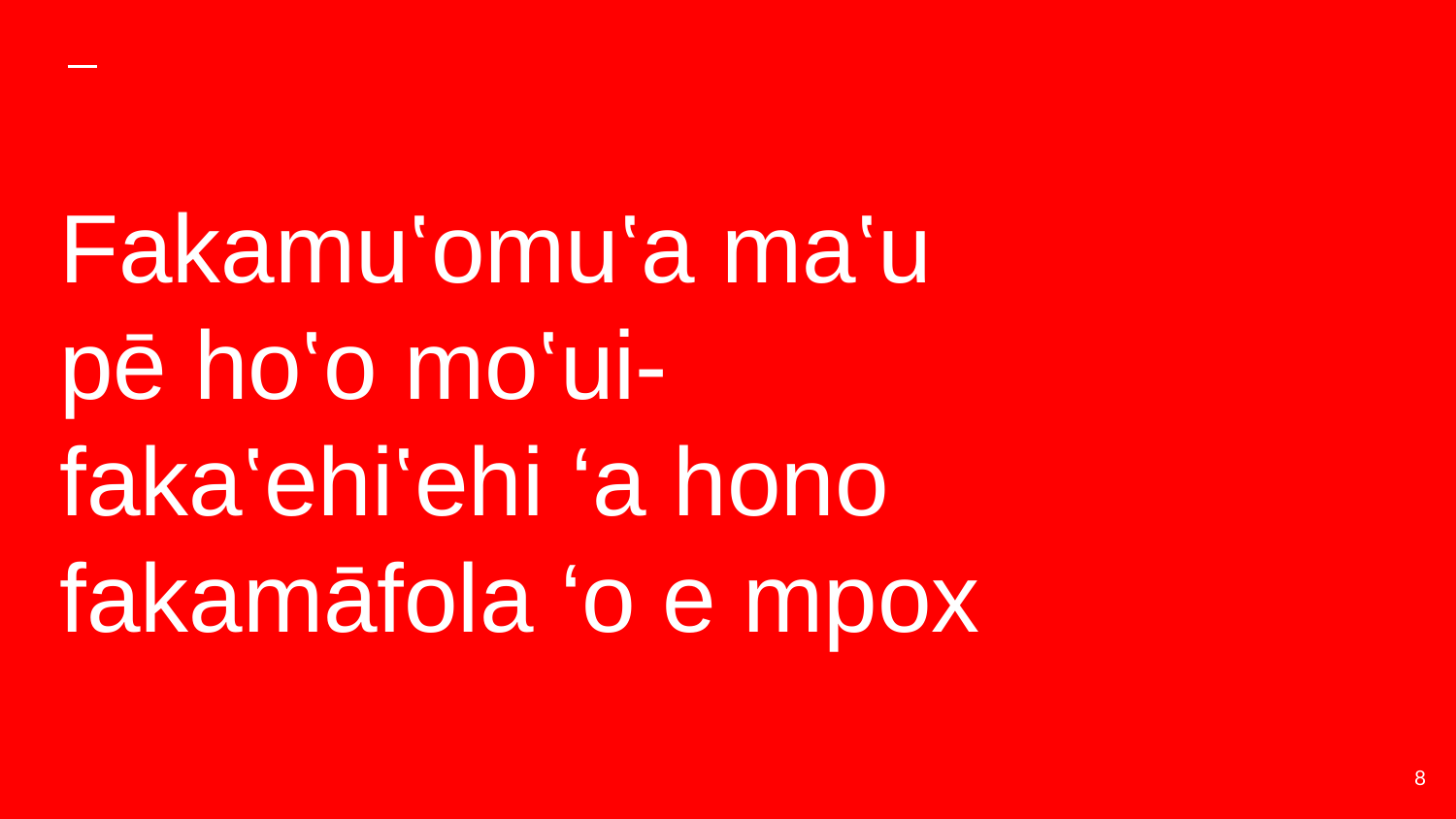

# Fakamu‛omu‛a ma‛u pē ho‛o mo‛ui- faka‛ehi‛ehi ‘a hono fakamāfola ‘o e mpox
8